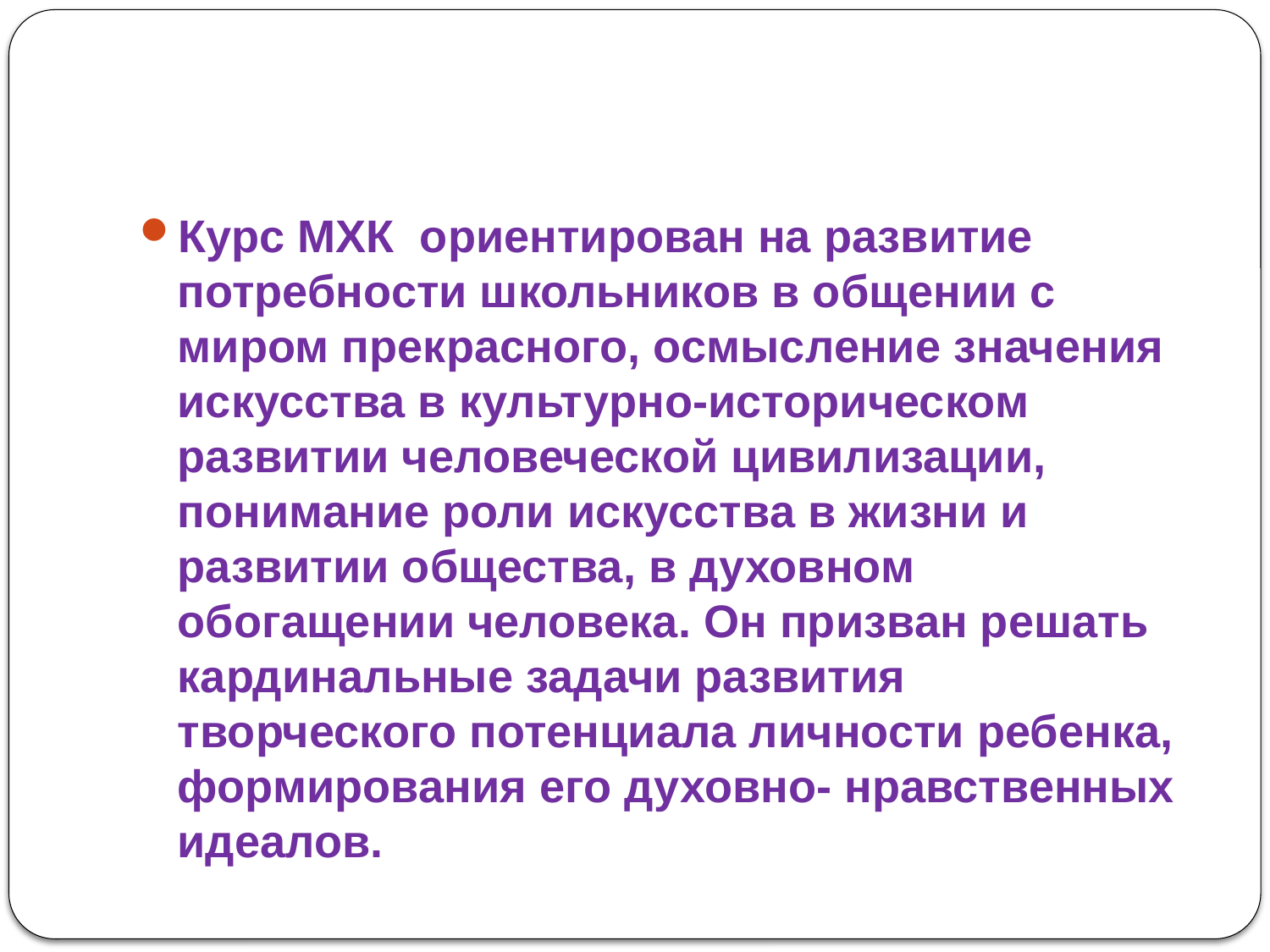

#
Курс МХК  ориентирован на развитие потребности школьников в общении с миром прекрасного, осмысление значения искусства в культурно-историческом развитии человеческой цивилизации, понимание роли искусства в жизни и развитии общества, в духовном обогащении человека. Он призван решать кардинальные задачи развития творческого потенциала личности ребенка, формирования его духовно- нравственных идеалов.